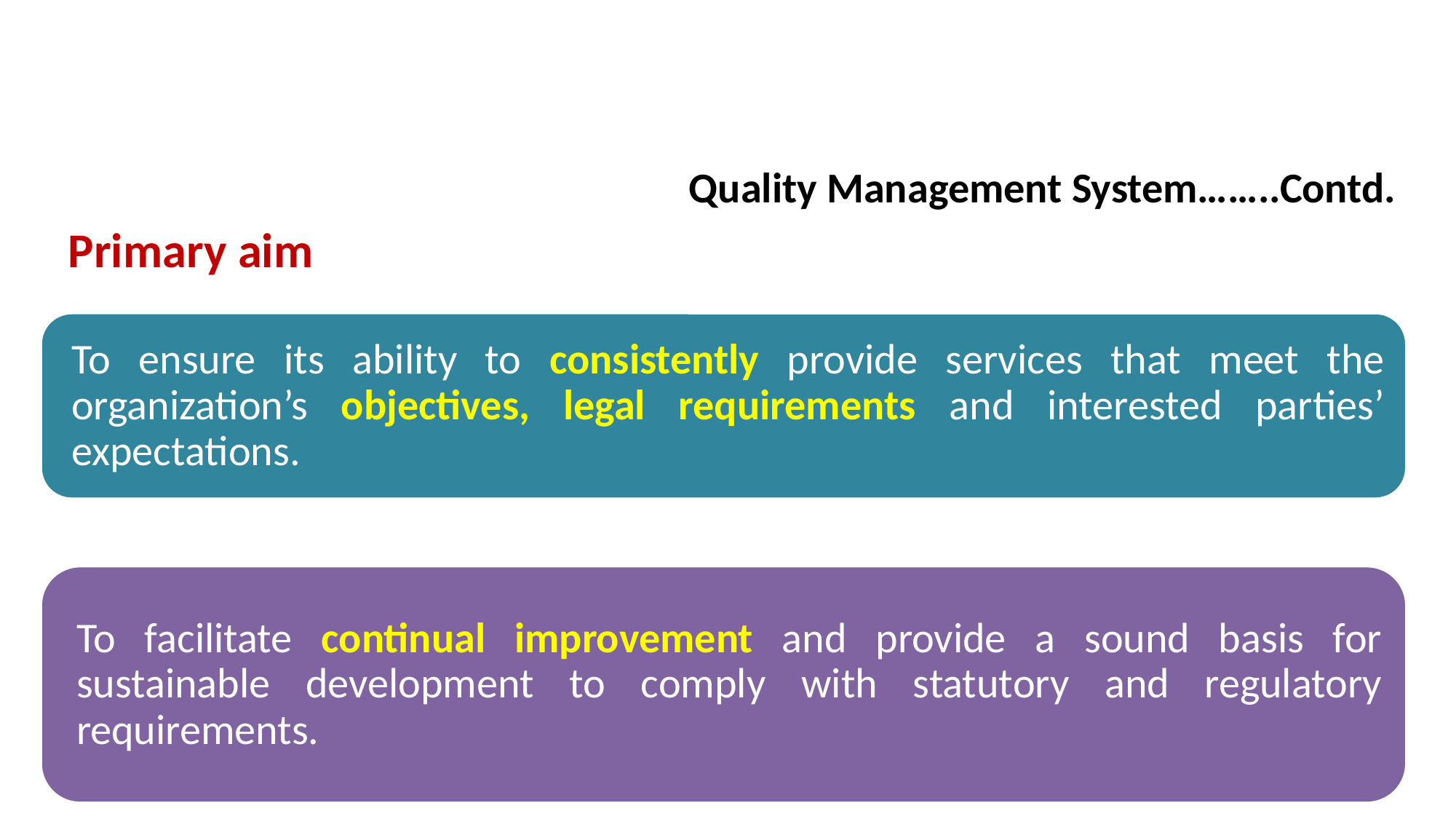

# Quality Management System……..Contd.
Primary aim
To ensure its ability to consistently provide services that meet the organization’s objectives, legal requirements and interested parties’ expectations.
To facilitate continual improvement and provide a sound basis for sustainable development to comply with statutory and regulatory requirements.